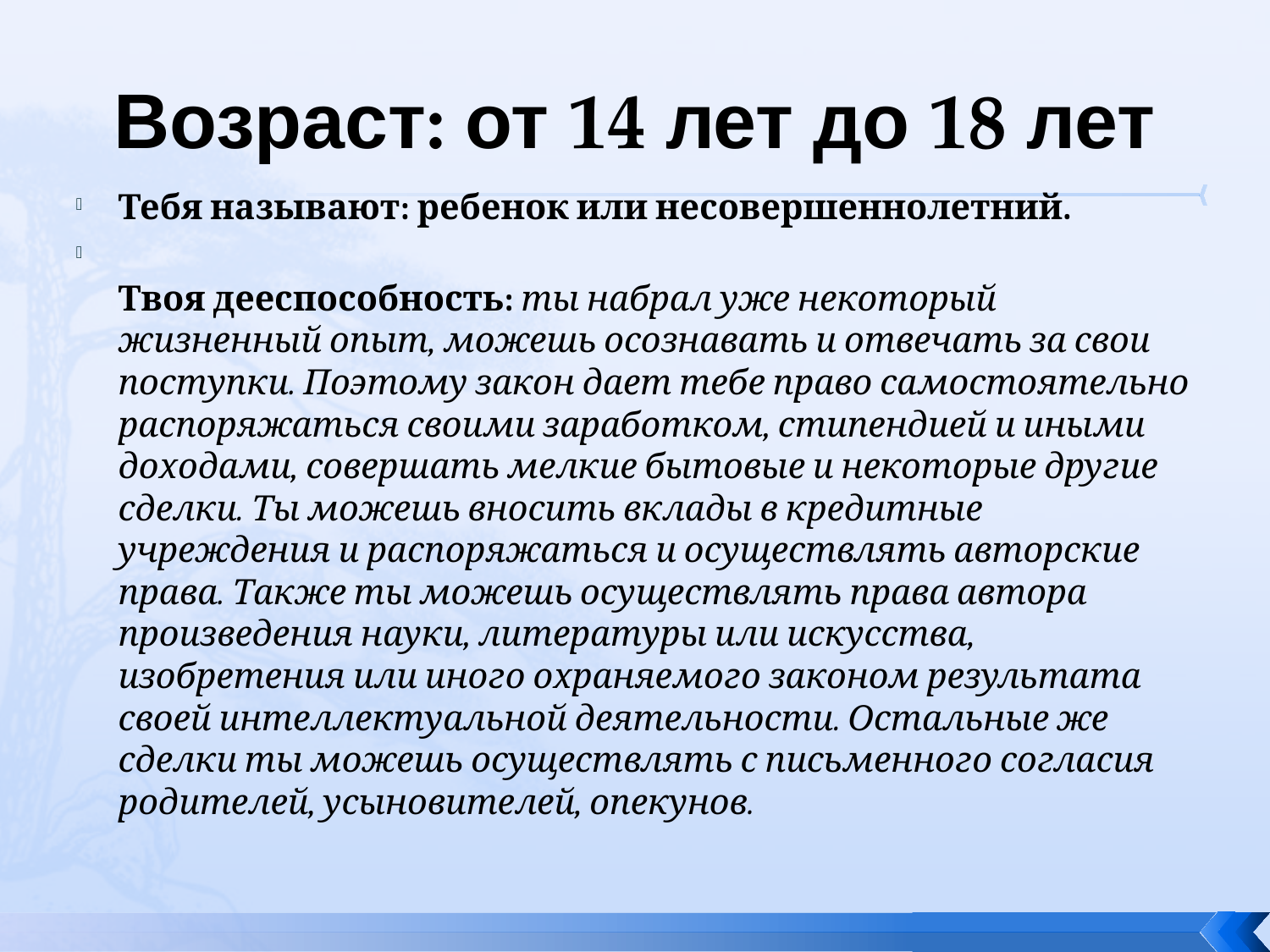

# Возраст: от 14 лет до 18 лет
Тебя называют: ребенок или несовершеннолетний.
Твоя дееспособность: ты набрал уже некоторый жизненный опыт, можешь осознавать и отвечать за свои поступки. Поэтому закон дает тебе право самостоятельно распоряжаться своими заработком, стипендией и иными доходами, совершать мелкие бытовые и некоторые другие сделки. Ты можешь вносить вклады в кредитные учреждения и распоряжаться и осуществлять авторские права. Также ты можешь осуществлять права автора произведения науки, литературы или искусства, изобретения или иного охраняемого законом результата своей интеллектуальной деятельности. Остальные же сделки ты можешь осуществлять с письменного согласия родителей, усыновителей, опекунов.